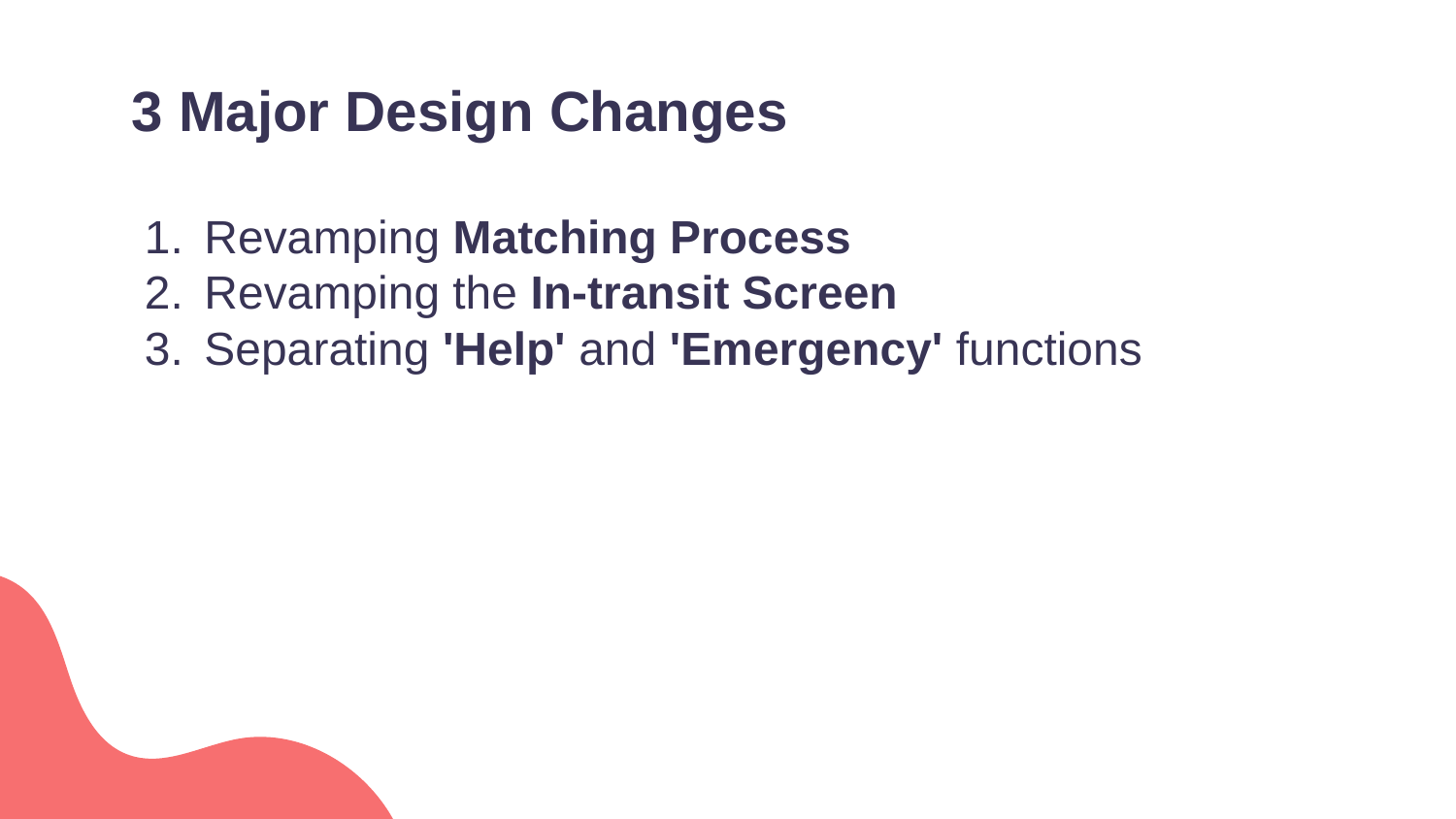

# 3 Major Design Changes
Revamping Matching Process
Revamping the In-transit Screen
Separating 'Help' and 'Emergency' functions